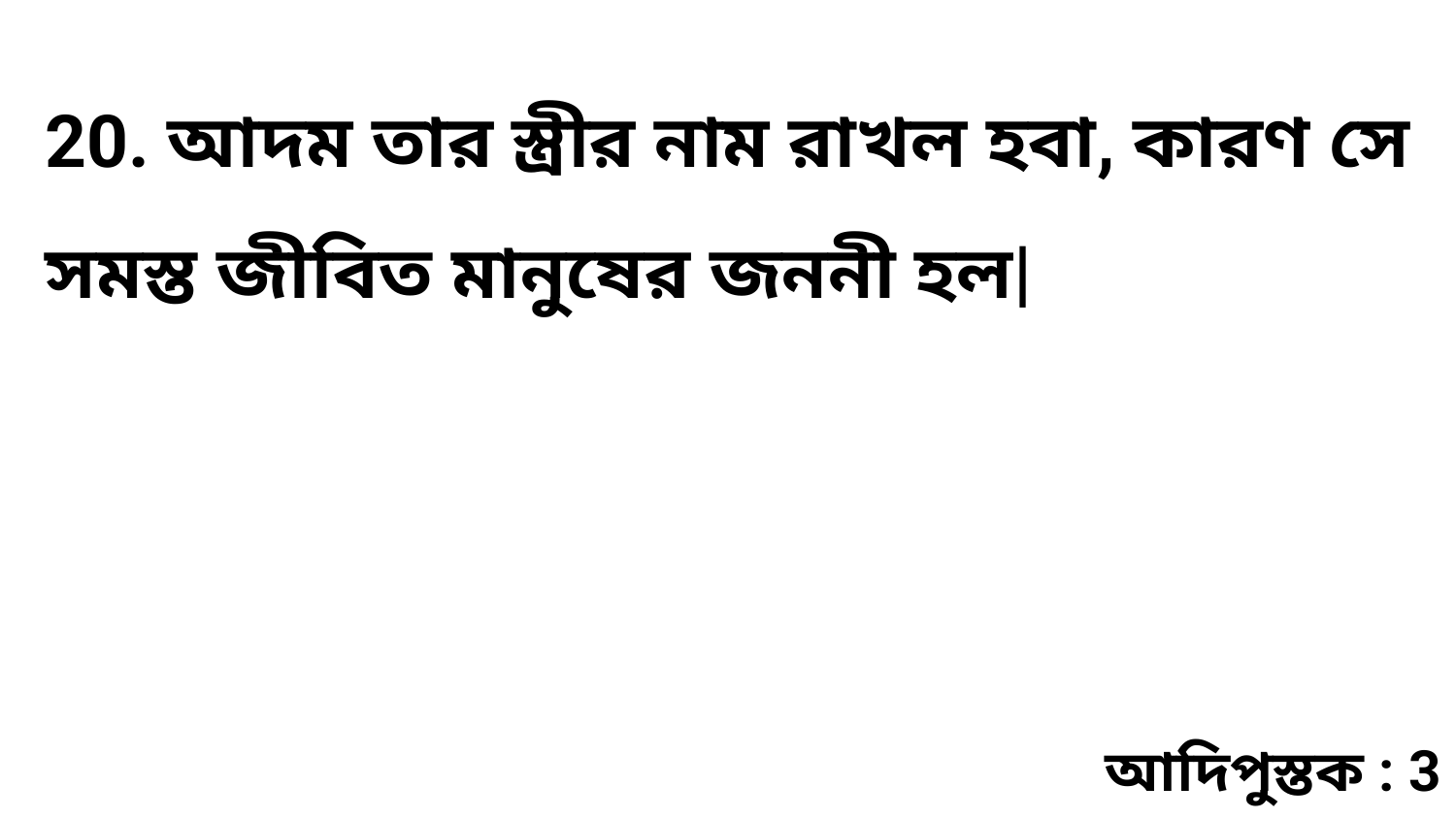

20. আদম তার স্ত্রীর নাম রাখল হবা, কারণ সে সমস্ত জীবিত মানুষের জননী হল|
আদিপুস্তক : 3